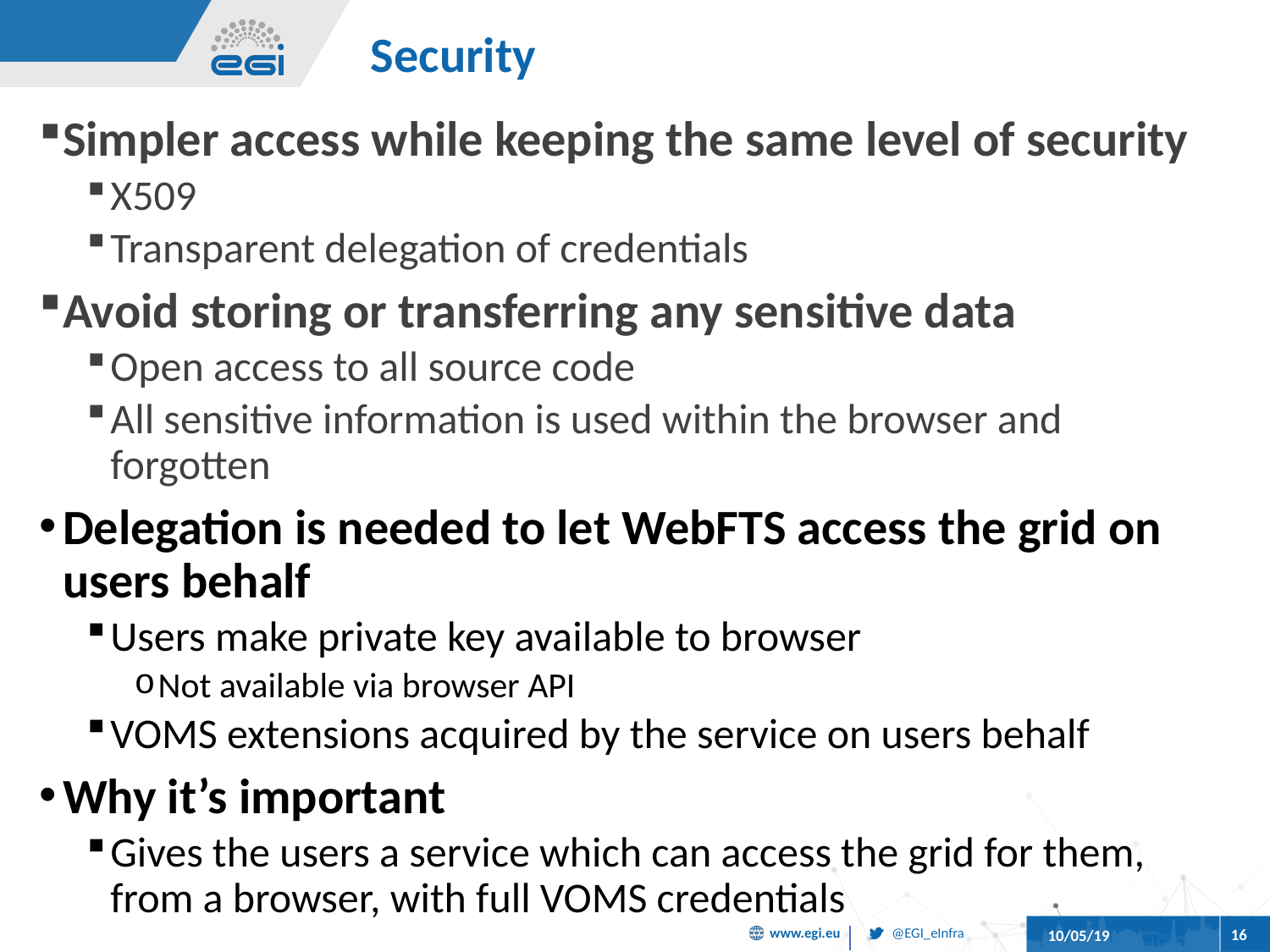

# Security

Simpler access while keeping the same level of security
X509
Transparent delegation of credentials
Avoid storing or transferring any sensitive data
Open access to all source code
All sensitive information is used within the browser and forgotten
Delegation is needed to let WebFTS access the grid on users behalf
Users make private key available to browser
Not available via browser API
VOMS extensions acquired by the service on users behalf
Why it’s important
Gives the users a service which can access the grid for them, from a browser, with full VOMS credentials